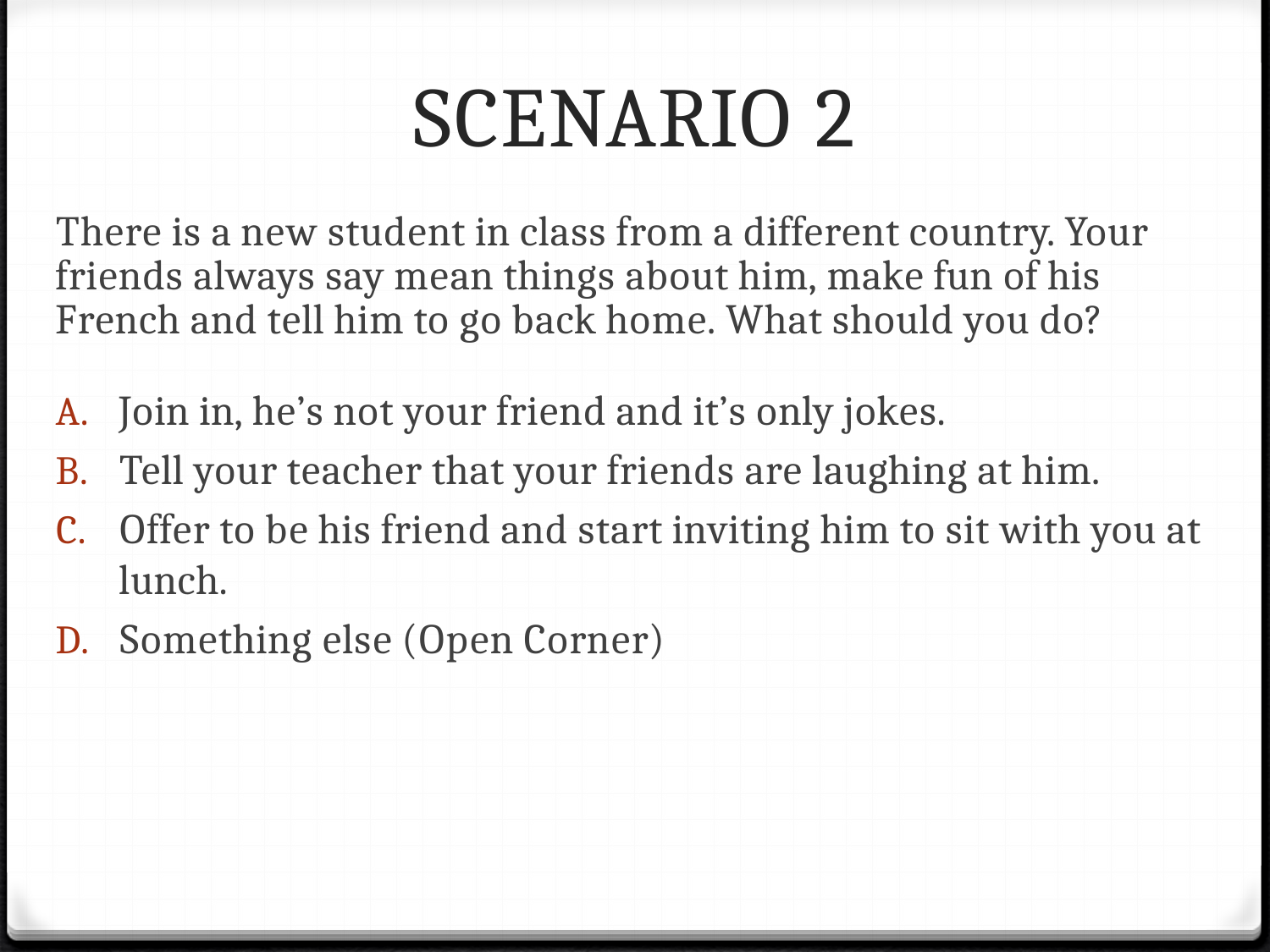

# SCENARIO 2
There is a new student in class from a different country. Your
friends always say mean things about him, make fun of his
French and tell him to go back home. What should you do?

Join in, he’s not your friend and it’s only jokes.
Tell your teacher that your friends are laughing at him.
Offer to be his friend and start inviting him to sit with you at lunch.
Something else (Open Corner)